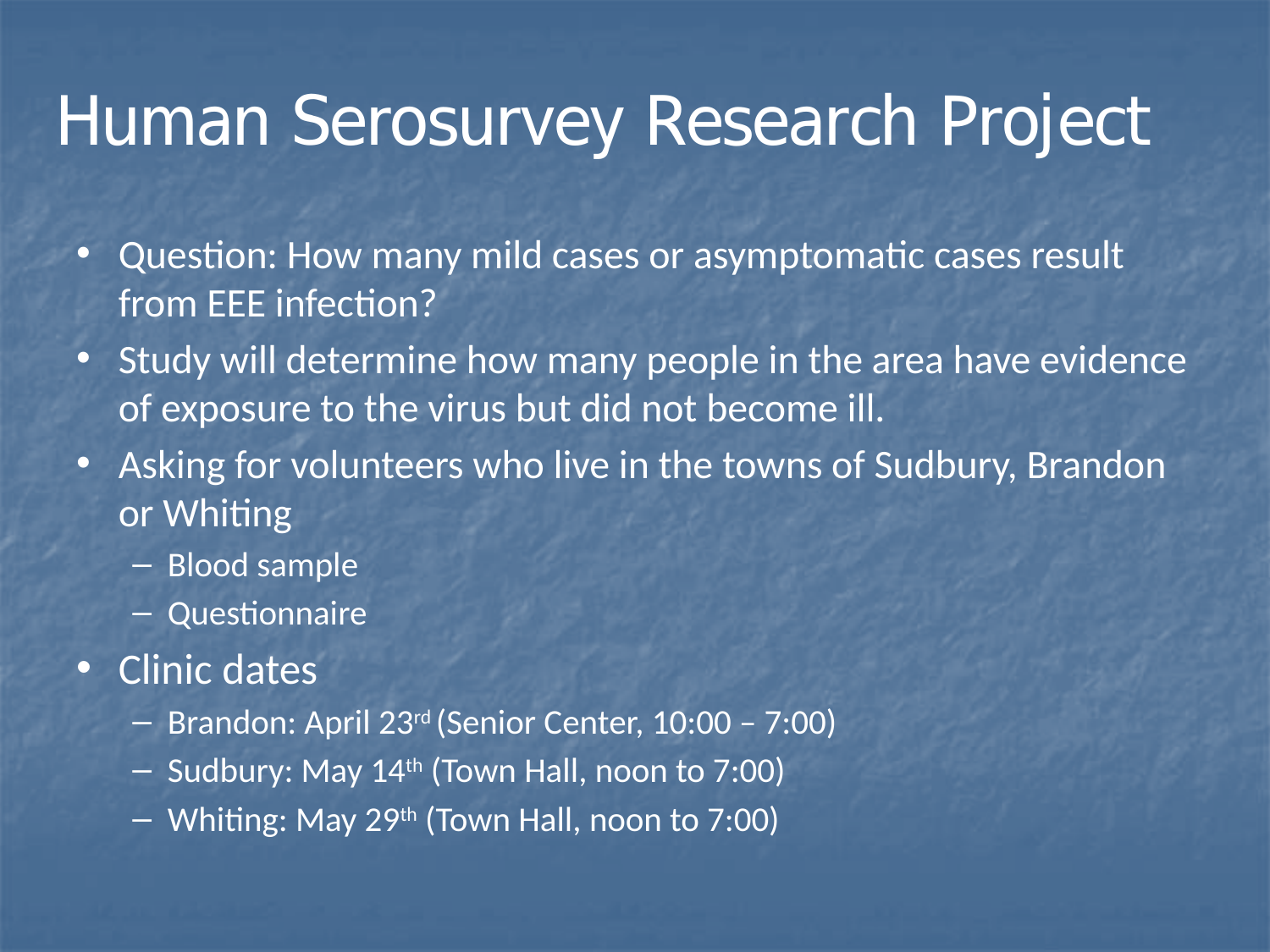

Human Serosurvey Research Project
Question: How many mild cases or asymptomatic cases result from EEE infection?
Study will determine how many people in the area have evidence of exposure to the virus but did not become ill.
Asking for volunteers who live in the towns of Sudbury, Brandon or Whiting
Blood sample
Questionnaire
Clinic dates
Brandon: April 23rd (Senior Center, 10:00 – 7:00)
Sudbury: May 14th (Town Hall, noon to 7:00)
Whiting: May 29th (Town Hall, noon to 7:00)